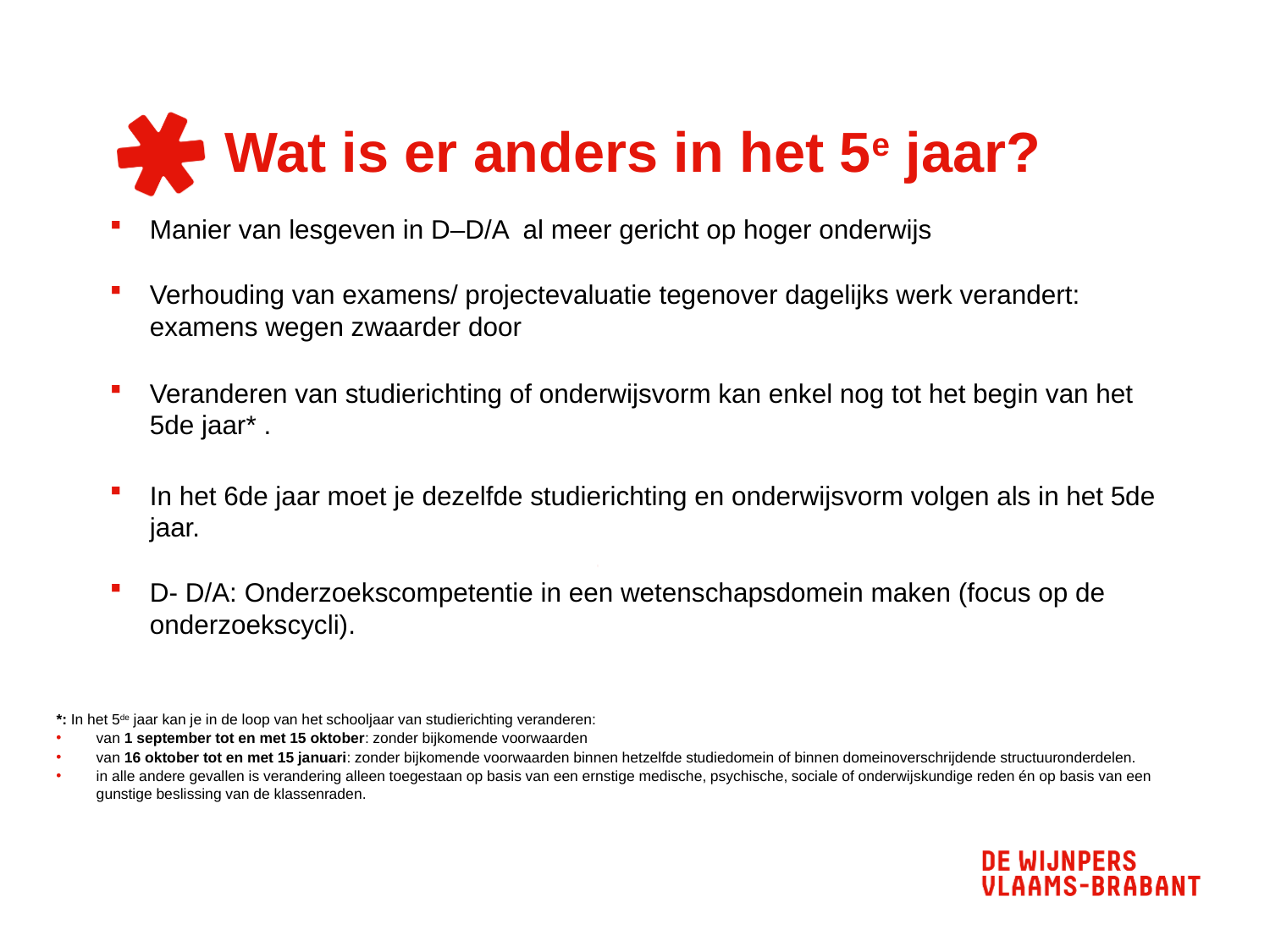

# Wat is er anders in het 5e jaar?
Manier van lesgeven in D–D/A  al meer gericht op hoger onderwijs
Verhouding van examens/ projectevaluatie tegenover dagelijks werk verandert: examens wegen zwaarder door

Veranderen van studierichting of onderwijsvorm kan enkel nog tot het begin van het 5de jaar* .

In het 6de jaar moet je dezelfde studierichting en onderwijsvorm volgen als in het 5de jaar.
D- D/A: Onderzoekscompetentie in een wetenschapsdomein maken (focus op de onderzoekscycli).

*: In het 5de jaar kan je in de loop van het schooljaar van studierichting veranderen:
van 1 september tot en met 15 oktober: zonder bijkomende voorwaarden
van 16 oktober tot en met 15 januari: zonder bijkomende voorwaarden binnen hetzelfde studiedomein of binnen domeinoverschrijdende structuuronderdelen.
in alle andere gevallen is verandering alleen toegestaan op basis van een ernstige medische, psychische, sociale of onderwijskundige reden én op basis van een gunstige beslissing van de klassenraden.